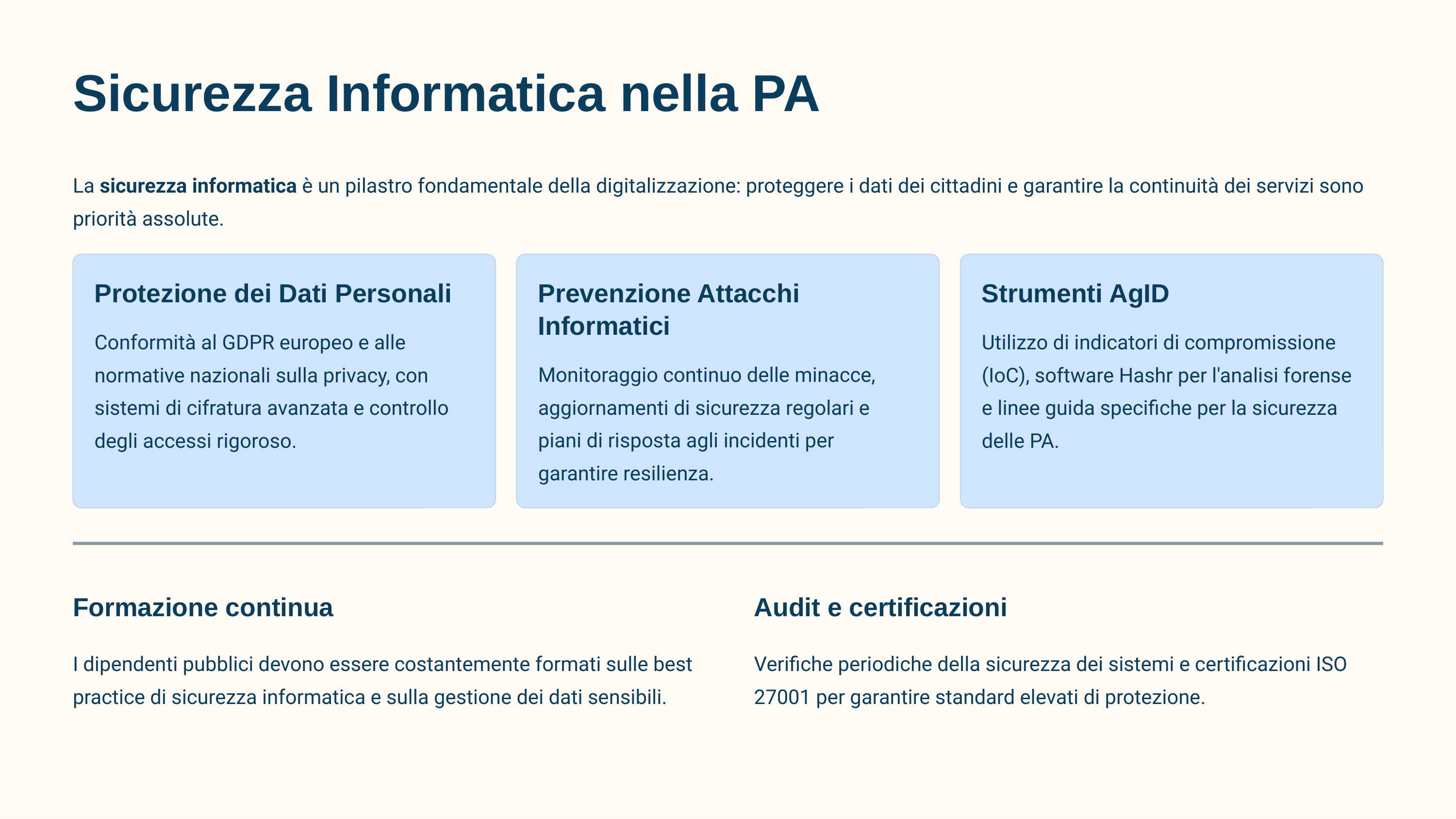

Sicurezza Informatica nella PA
La sicurezza informatica è un pilastro fondamentale della digitalizzazione: proteggere i dati dei cittadini e garantire la continuità dei servizi sono priorità assolute.

Protezione dei Dati Personali
Prevenzione Attacchi Informatici
Strumenti AgID
Conformità al GDPR europeo e alle normative nazionali sulla privacy, con sistemi di cifratura avanzata e controllo degli accessi rigoroso.
Utilizzo di indicatori di compromissione (IoC), software Hashr per l'analisi forense e linee guida specifiche per la sicurezza delle PA.
Monitoraggio continuo delle minacce, aggiornamenti di sicurezza regolari e piani di risposta agli incidenti per garantire resilienza.

Formazione continua
Audit e certificazioni
I dipendenti pubblici devono essere costantemente formati sulle best practice di sicurezza informatica e sulla gestione dei dati sensibili.
Verifiche periodiche della sicurezza dei sistemi e certificazioni ISO 27001 per garantire standard elevati di protezione.